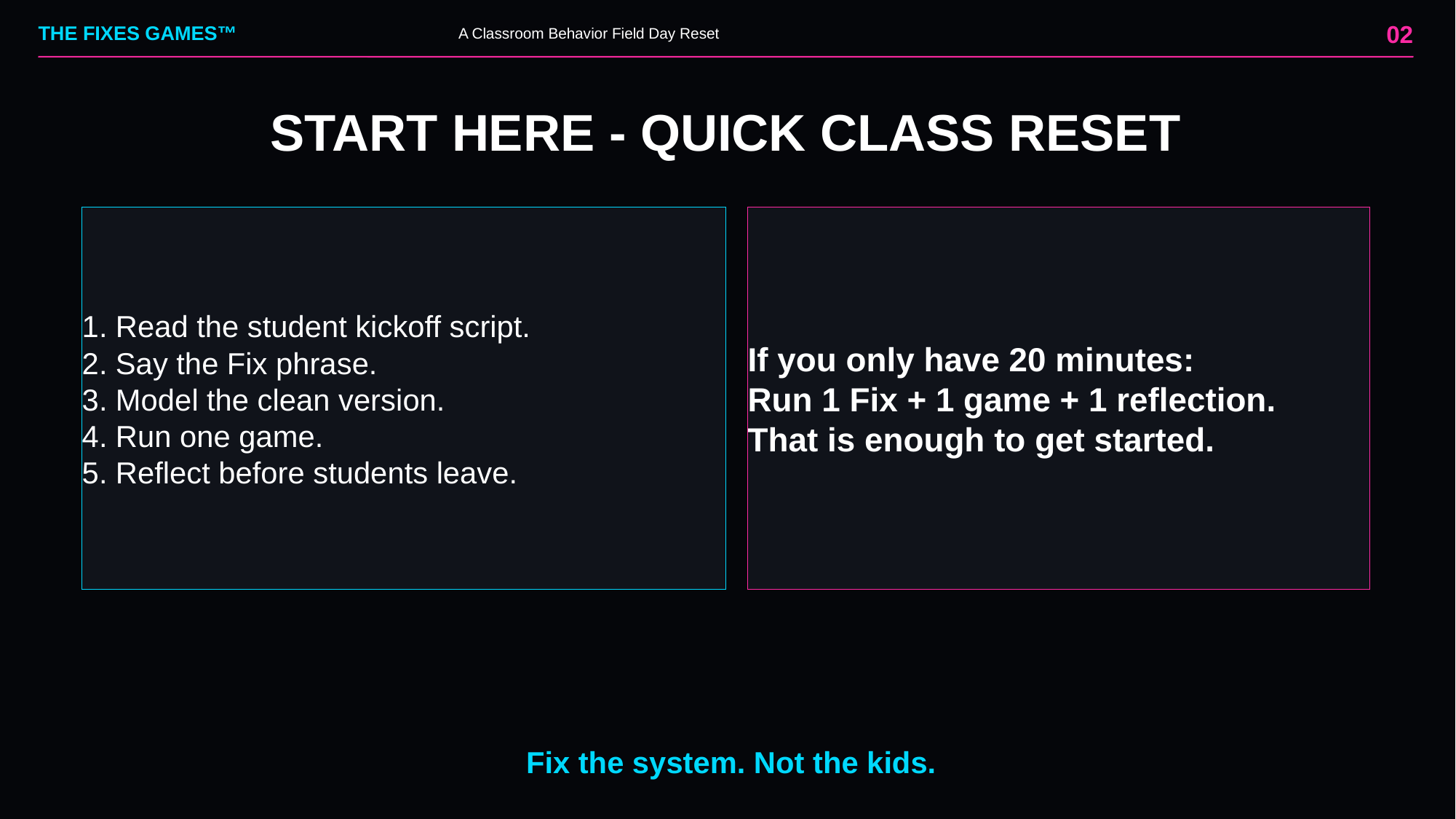

02
THE FIXES GAMES™
A Classroom Behavior Field Day Reset

START HERE - QUICK CLASS RESET
1. Read the student kickoff script.
2. Say the Fix phrase.
3. Model the clean version.
4. Run one game.
5. Reflect before students leave.
If you only have 20 minutes:
Run 1 Fix + 1 game + 1 reflection.
That is enough to get started.
Fix the system. Not the kids.